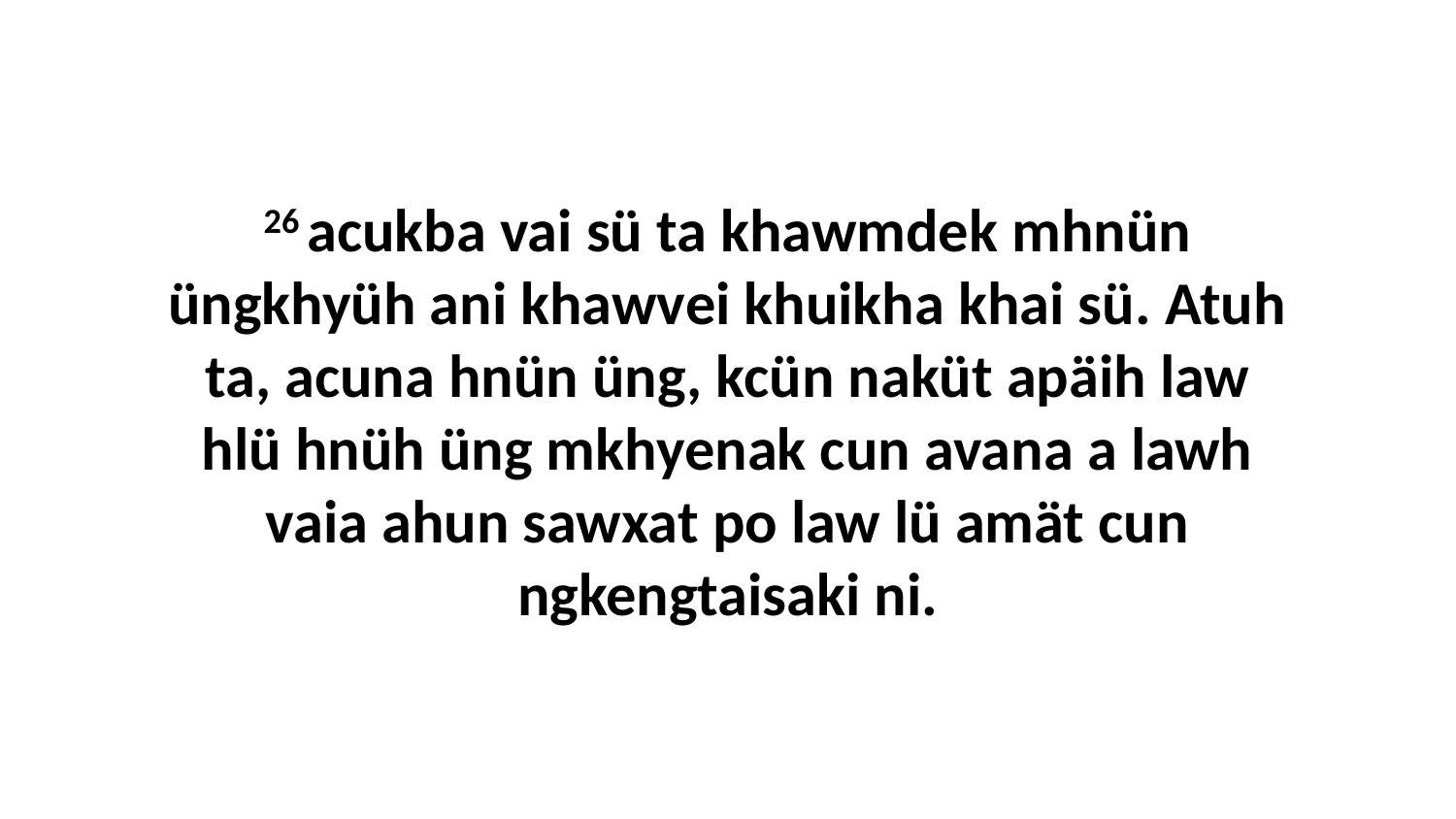

26 acukba vai sü ta khawmdek mhnün üngkhyüh ani khawvei khuikha khai sü. Atuh ta, acuna hnün üng, kcün naküt apäih law hlü hnüh üng mkhyenak cun avana a lawh vaia ahun sawxat po law lü amät cun ngkengtaisaki ni.